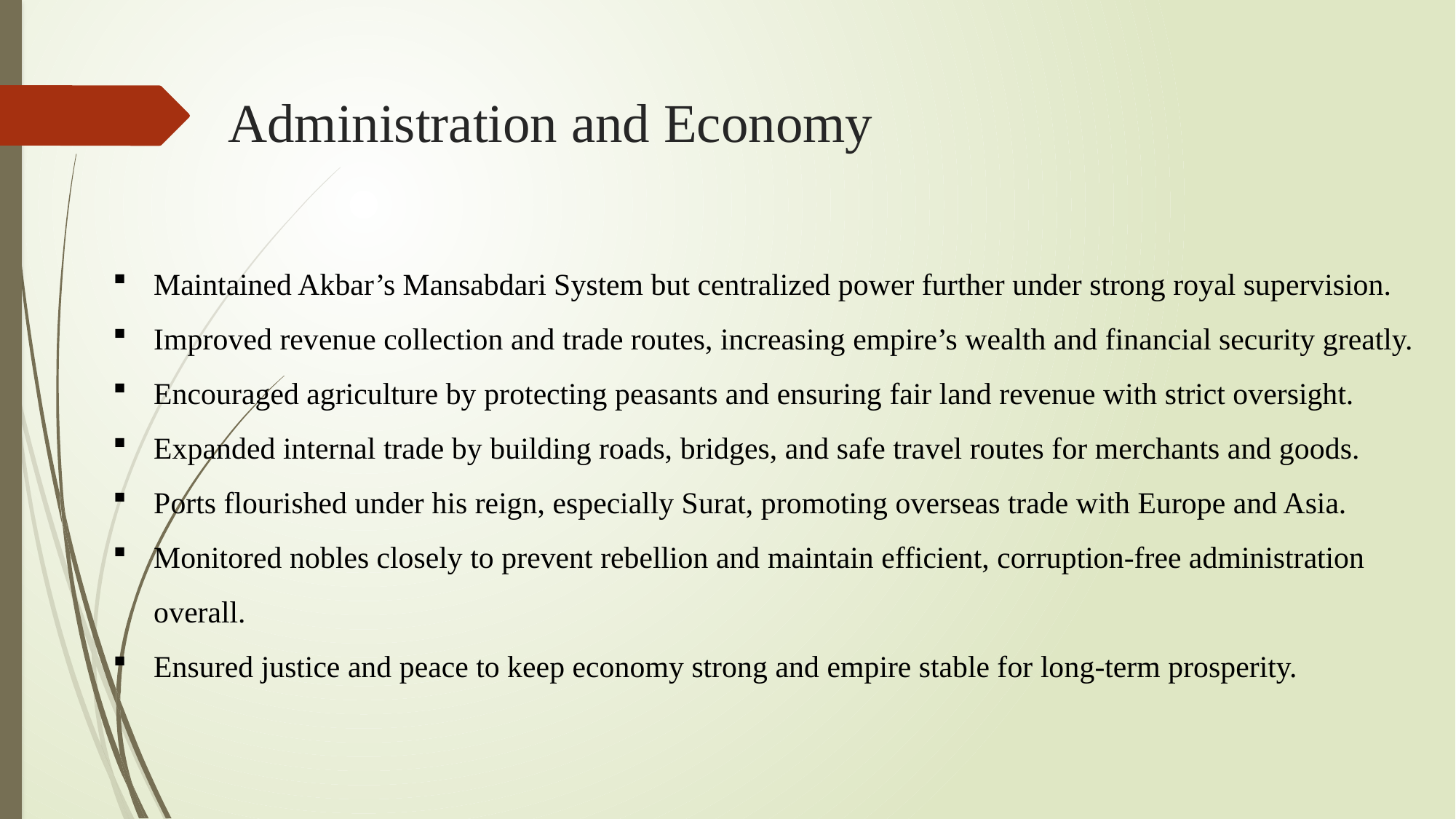

# Administration and Economy
Maintained Akbar’s Mansabdari System but centralized power further under strong royal supervision.
Improved revenue collection and trade routes, increasing empire’s wealth and financial security greatly.
Encouraged agriculture by protecting peasants and ensuring fair land revenue with strict oversight.
Expanded internal trade by building roads, bridges, and safe travel routes for merchants and goods.
Ports flourished under his reign, especially Surat, promoting overseas trade with Europe and Asia.
Monitored nobles closely to prevent rebellion and maintain efficient, corruption-free administration overall.
Ensured justice and peace to keep economy strong and empire stable for long-term prosperity.